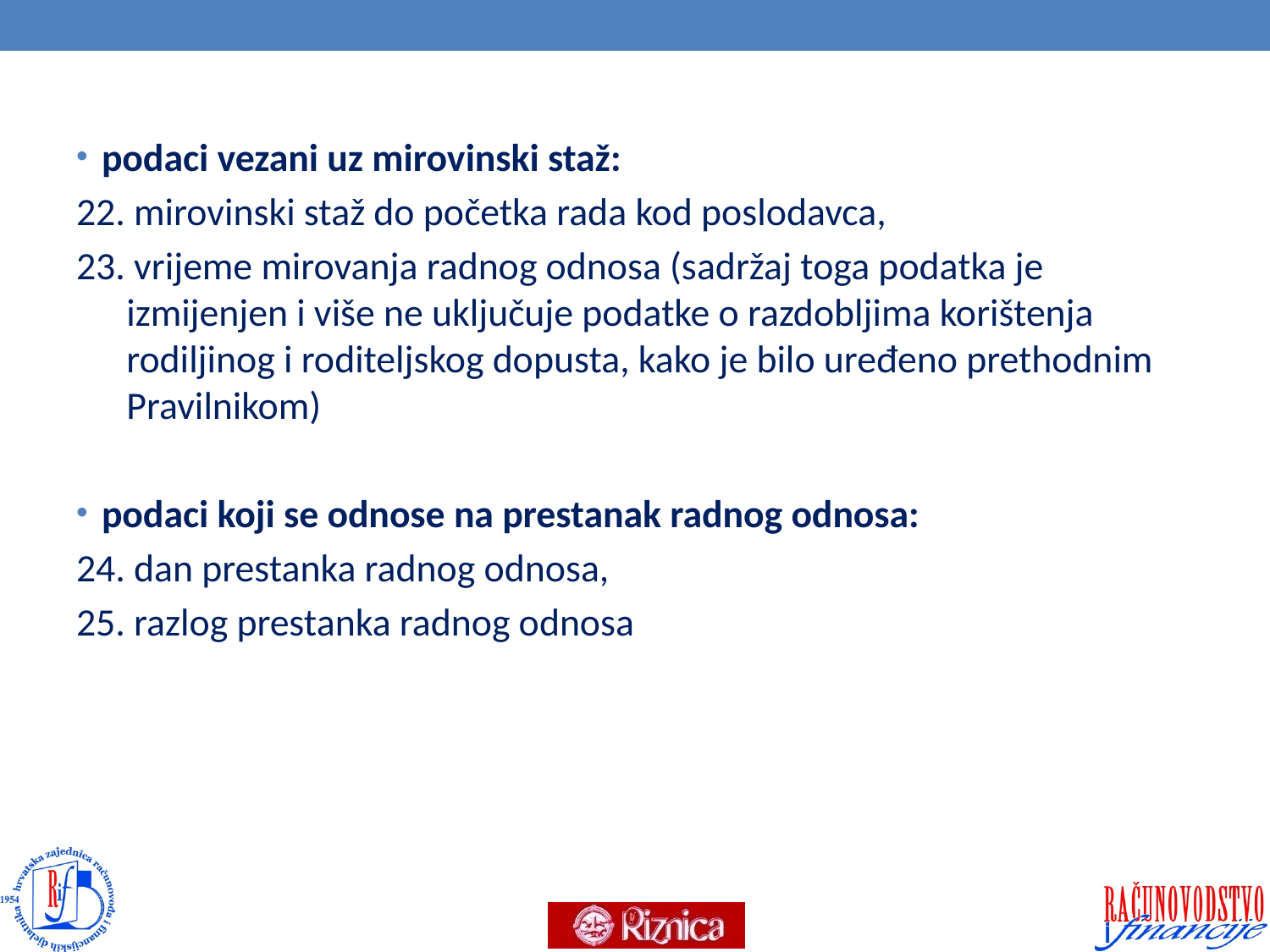

#
podaci vezani uz mirovinski staž:
22. mirovinski staž do početka rada kod poslodavca,
23. vrijeme mirovanja radnog odnosa (sadržaj toga podatka je izmijenjen i više ne uključuje podatke o razdobljima korištenja rodiljinog i roditeljskog dopusta, kako je bilo uređeno prethodnim Pravilnikom)

podaci koji se odnose na prestanak radnog odnosa:
24. dan prestanka radnog odnosa,
25. razlog prestanka radnog odnosa